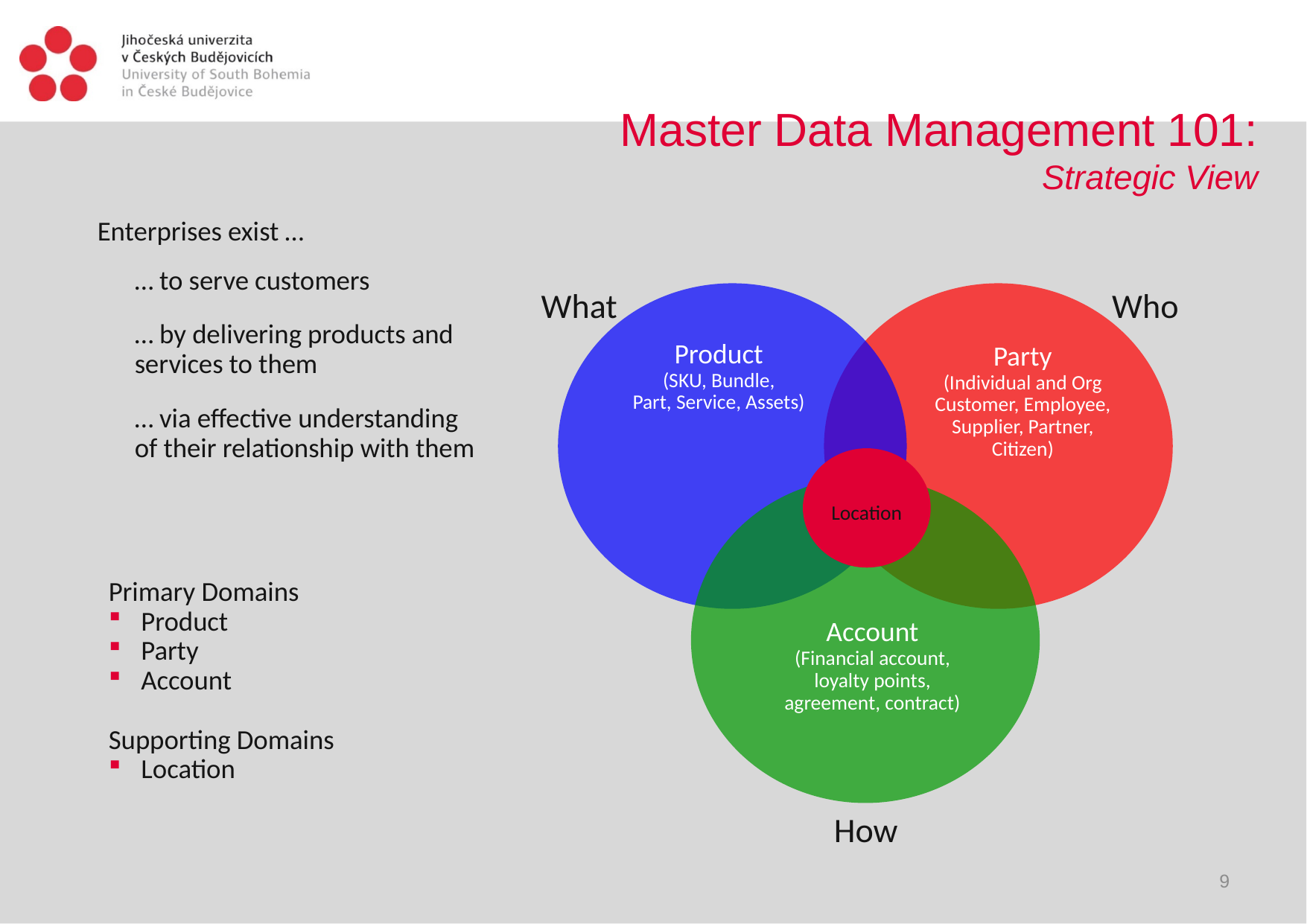

# Master Data Management 101: Strategic View

Enterprises exist …

… to serve customers
Who

Party
(Individual and Org Customer, Employee, Supplier, Partner, Citizen)

What

… by delivering products and services to them
Product
(SKU, Bundle,
Part, Service, Assets)

… via effective understanding of their relationship with them

Account
(Financial account, loyalty points, agreement, contract)

How

Location

Primary Domains
 Product
 Party
 Account

Supporting Domains
 Location

9